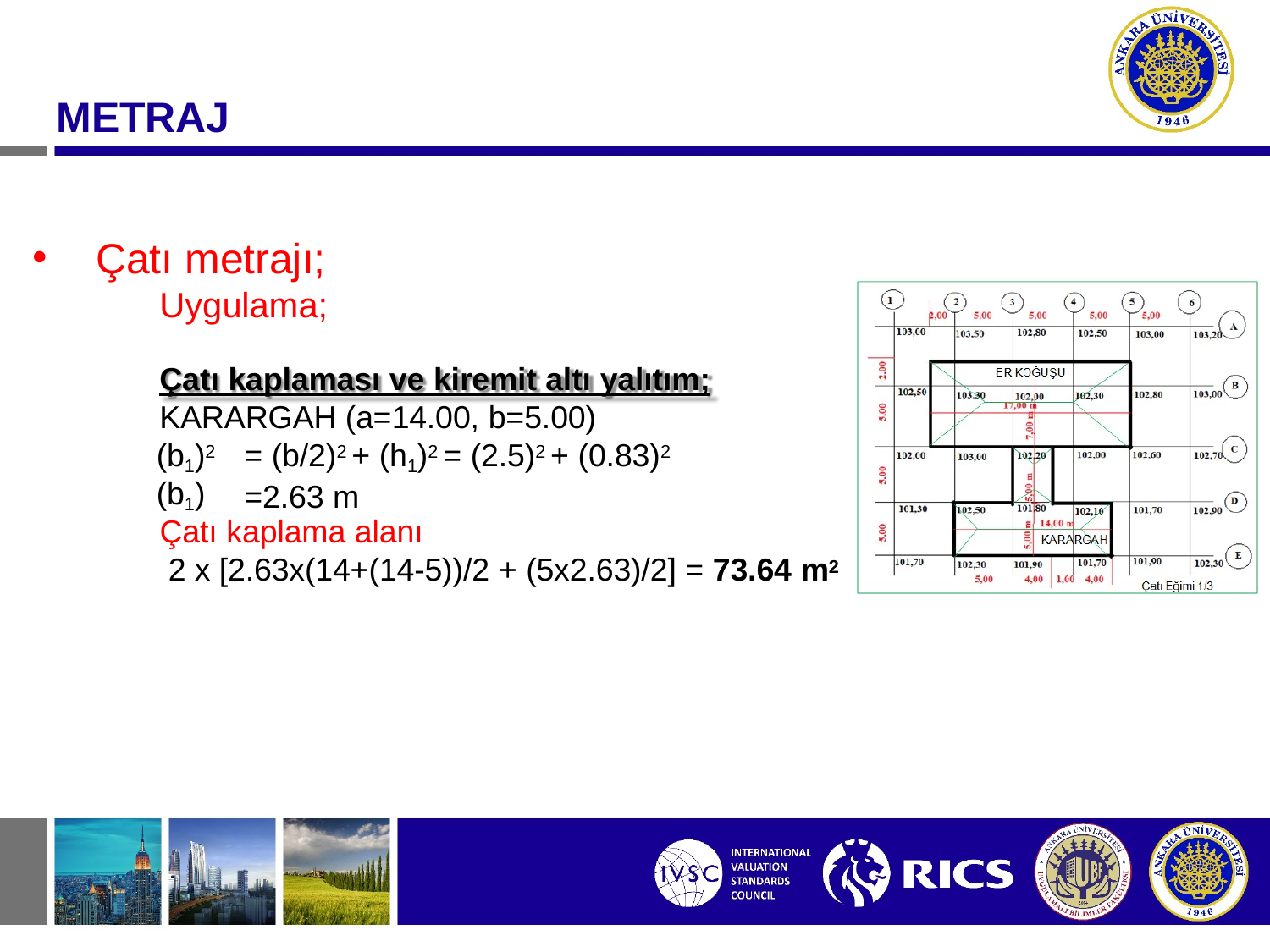

# METRAJ
Çatı metrajı;
Uygulama;
Çatı kaplaması ve kiremit altı yalıtım;
KARARGAH (a=14.00, b=5.00)

(b1)2
= (b/2)2 + (h1)2 = (2.5)2 + (0.83)2
=2.63 m
(b1)
Çatı kaplama alanı
2 x [2.63x(14+(14-5))/2 + (5x2.63)/2] = 73.64 m2